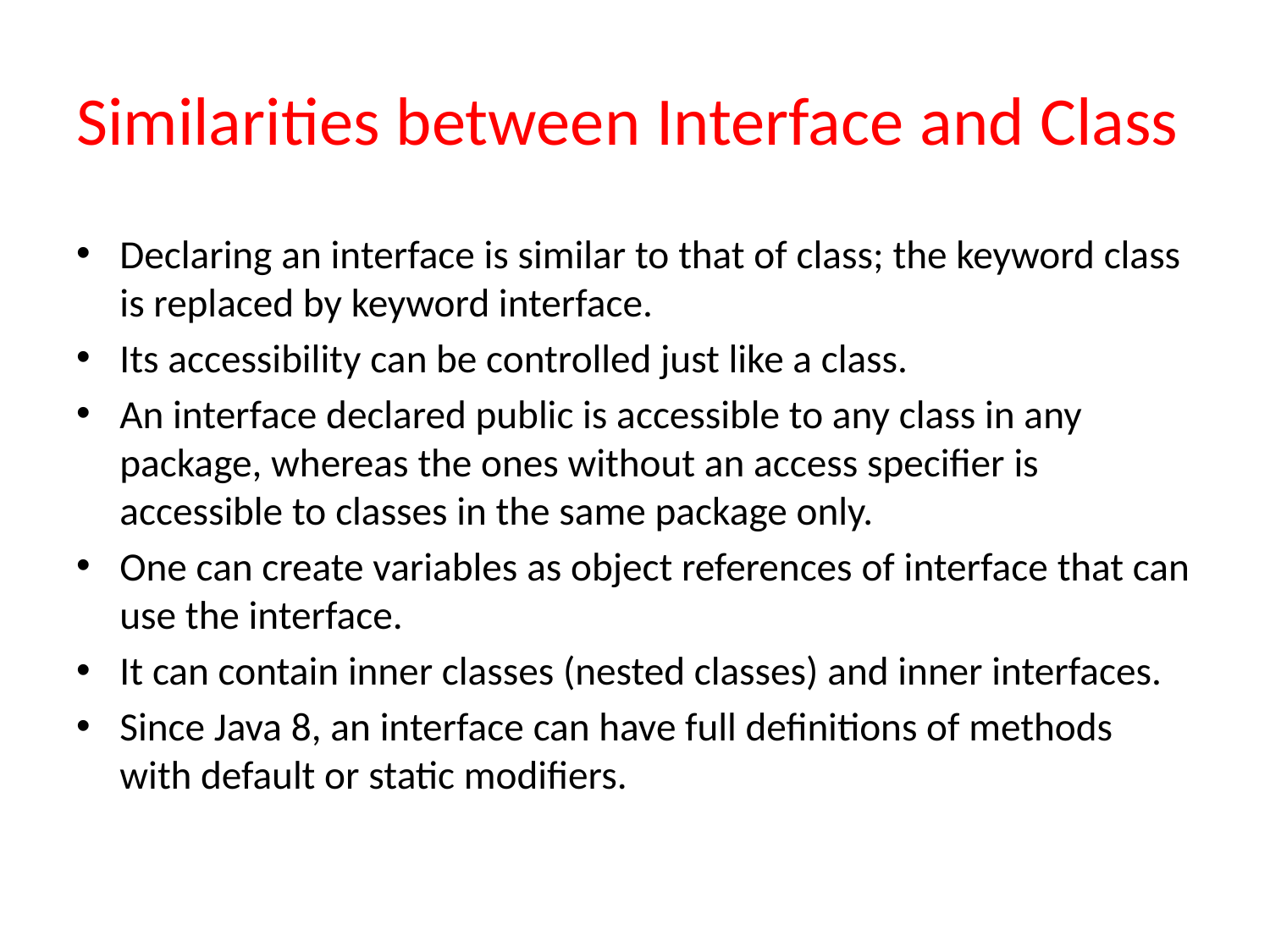

# Similarities between Interface and Class
Declaring an interface is similar to that of class; the keyword class is replaced by keyword interface.
Its accessibility can be controlled just like a class.
An interface declared public is accessible to any class in any package, whereas the ones without an access specifier is accessible to classes in the same package only.
One can create variables as object references of interface that can use the interface.
It can contain inner classes (nested classes) and inner interfaces.
Since Java 8, an interface can have full definitions of methods with default or static modifiers.